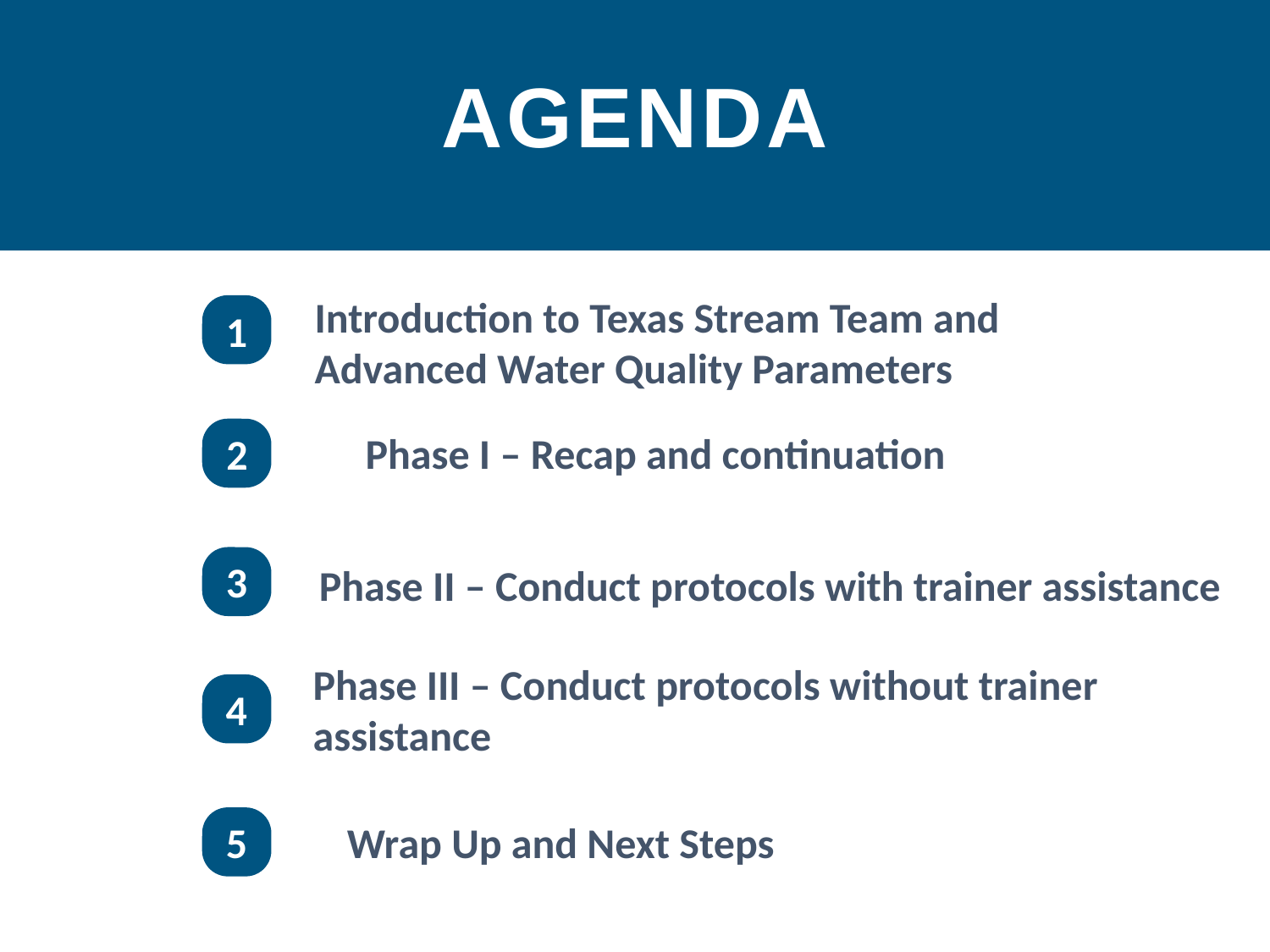

AGENDA

Introduction to Texas Stream Team and Advanced Water Quality Parameters

1
Phase I – Recap and continuation

2

3
Phase II – Conduct protocols with trainer assistance
Phase III – Conduct protocols without trainer assistance

4

Wrap Up and Next Steps
5